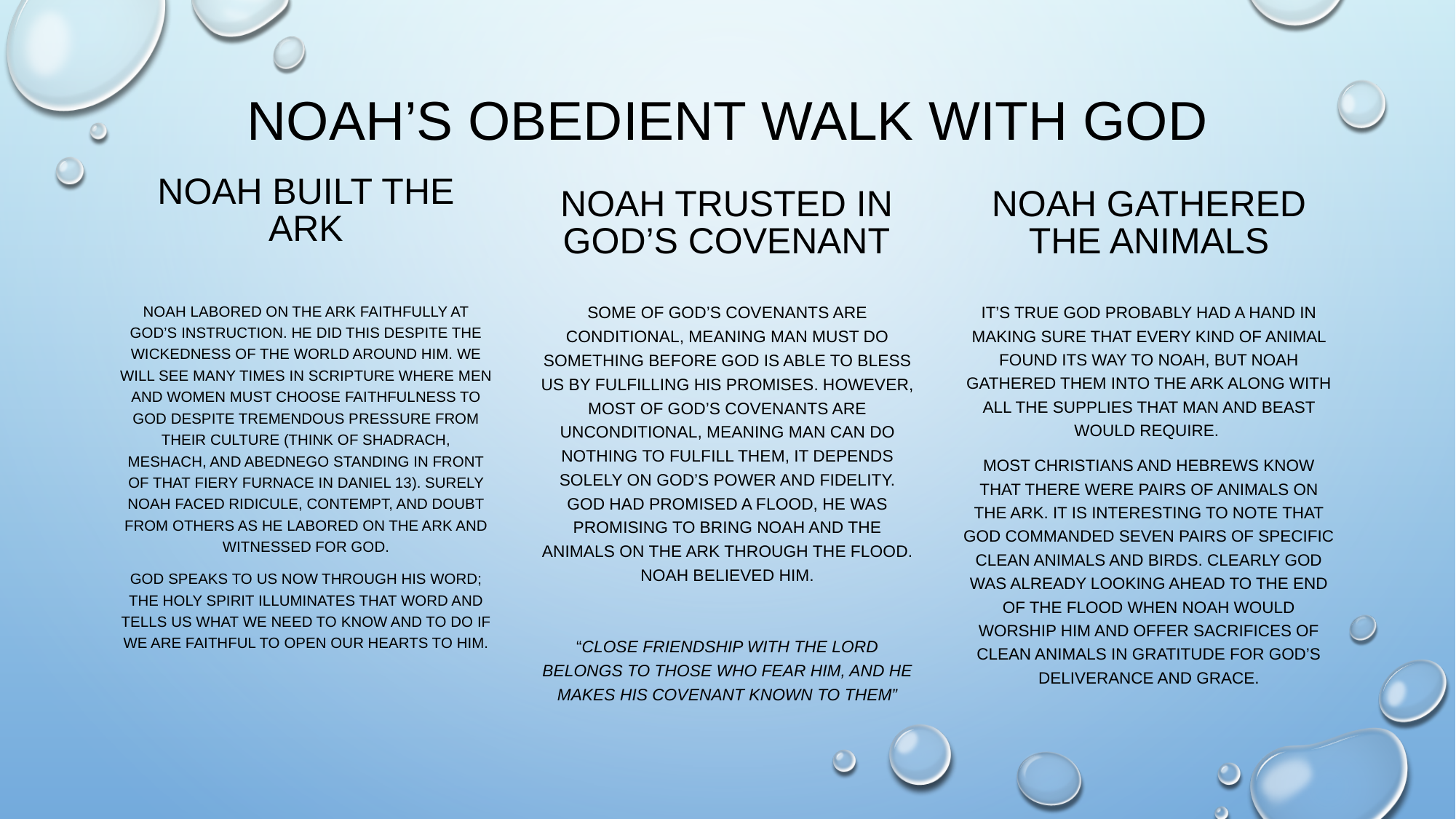

# Noah’s obedient walk with god
Noah built the ark
Noah trusted in god’s covenant
Noah gathered the animals
Noah labored on the ark faithfully at god’s instruction. He did this despite the wickedness of the world around him. We will see many times in scripture where men and women must choose faithfulness to god despite tremendous pressure from their culture (think of shadrach, Meshach, and Abednego standing in front of that fiery furnace in Daniel 13). Surely noah faced ridicule, contempt, and doubt from others as he labored on the ark and witnessed for god.
God speaks to us now through his word; the holy spirit illuminates that word and tells us what we need to know and to do if we are faithful to open our hearts to him.

Some of god’s covenants are conditional, meaning man must do something before god is able to bless us by fulfilling his promises. However, most of god’s covenants are unconditional, meaning man can do nothing to fulfill them, it depends solely on god’s power and fidelity. God had promised a flood, he was promising to bring noah and the animals on the ark through the flood. Noah believed him.

“Close friendship with the lord belongs to those who fear him, and he makes his covenant known to them”

It’s true god probably had a hand in making sure that every kind of animal found its way to noah, but noah gathered them into the ark along with all the supplies that man and beast would require.
Most Christians and Hebrews know that there were pairs of animals on the ark. It is interesting to note that god commanded seven pairs of specific clean animals and birds. Clearly god was already looking ahead to the end of the flood when noah would worship him and offer sacrifices of clean animals in gratitude for god’s deliverance and grace.